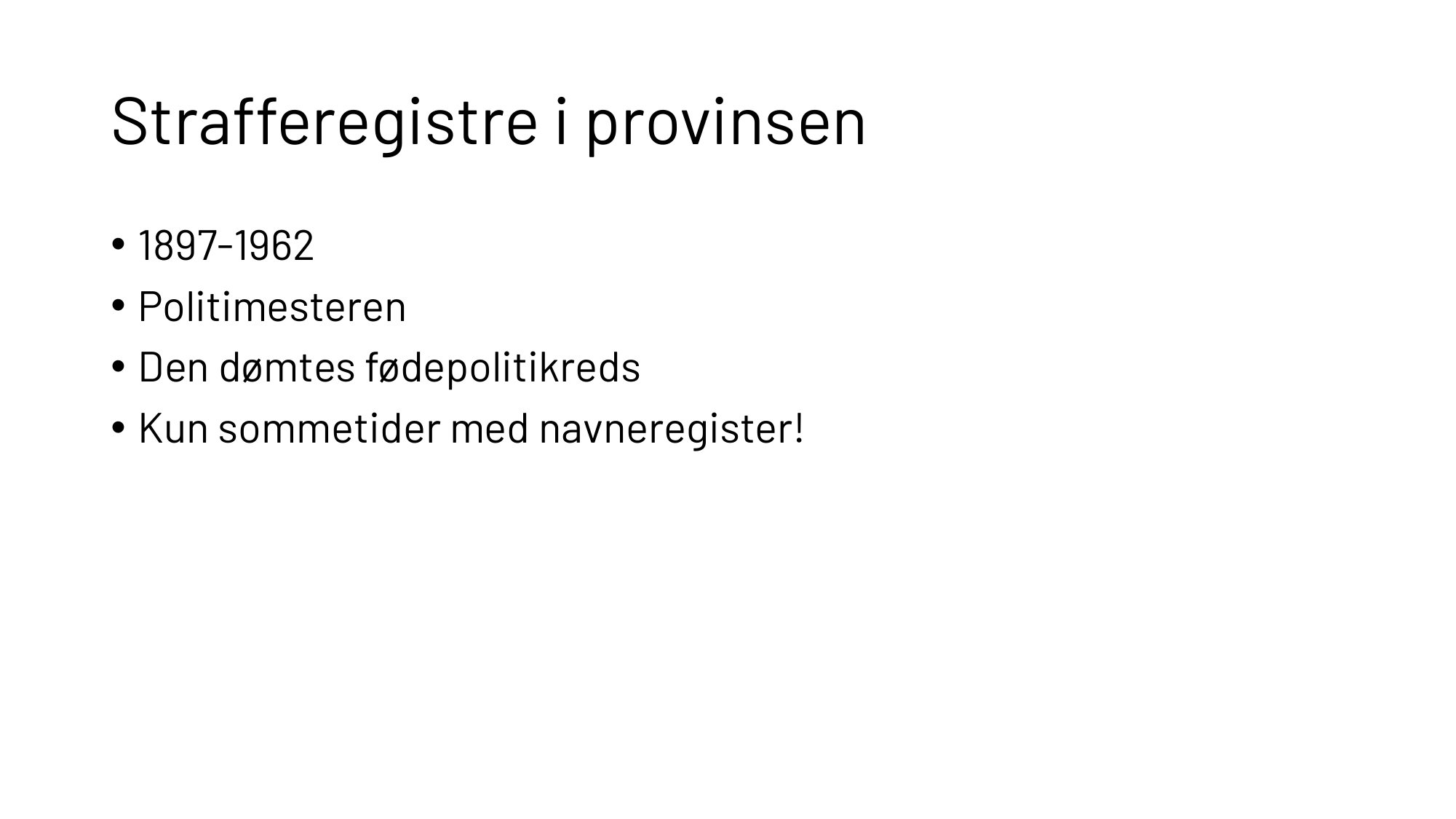

# Strafferegistre i provinsen
1897-1962
Politimesteren
Den dømtes fødepolitikreds
Kun sommetider med navneregister!